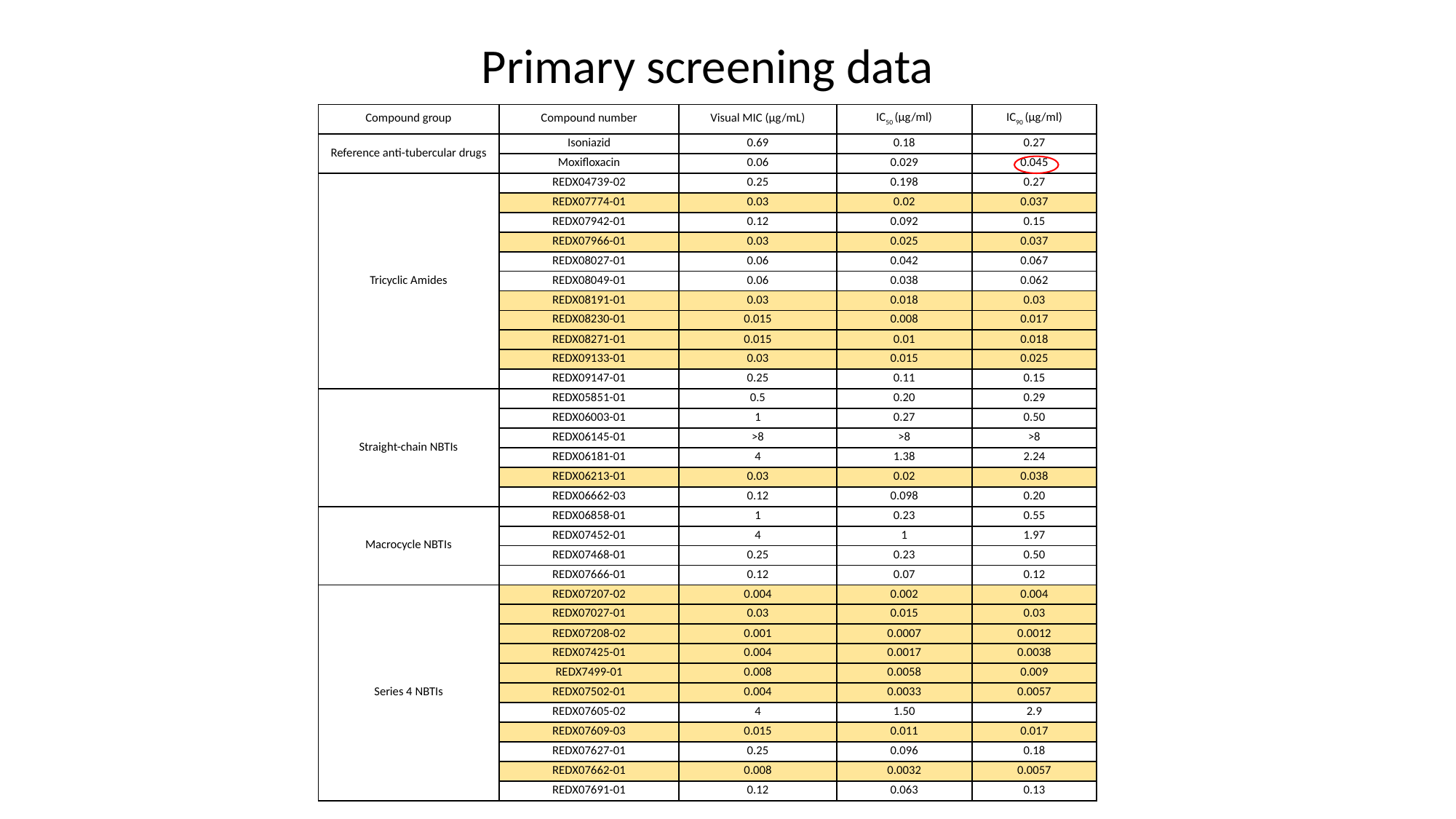

# Primary screening data
| Compound group | Compound number | Visual MIC (µg/mL) | IC50 (µg/ml) | IC90 (µg/ml) |
| --- | --- | --- | --- | --- |
| Reference anti-tubercular drugs | Isoniazid | 0.69 | 0.18 | 0.27 |
|  | Moxifloxacin | 0.06 | 0.029 | 0.045 |
| Tricyclic Amides | REDX04739-02 | 0.25 | 0.198 | 0.27 |
|  | REDX07774-01 | 0.03 | 0.02 | 0.037 |
|  | REDX07942-01 | 0.12 | 0.092 | 0.15 |
|  | REDX07966-01 | 0.03 | 0.025 | 0.037 |
|  | REDX08027-01 | 0.06 | 0.042 | 0.067 |
|  | REDX08049-01 | 0.06 | 0.038 | 0.062 |
|  | REDX08191-01 | 0.03 | 0.018 | 0.03 |
|  | REDX08230-01 | 0.015 | 0.008 | 0.017 |
|  | REDX08271-01 | 0.015 | 0.01 | 0.018 |
|  | REDX09133-01 | 0.03 | 0.015 | 0.025 |
|  | REDX09147-01 | 0.25 | 0.11 | 0.15 |
| Straight-chain NBTIs | REDX05851-01 | 0.5 | 0.20 | 0.29 |
|  | REDX06003-01 | 1 | 0.27 | 0.50 |
|  | REDX06145-01 | >8 | >8 | >8 |
|  | REDX06181-01 | 4 | 1.38 | 2.24 |
|  | REDX06213-01 | 0.03 | 0.02 | 0.038 |
|  | REDX06662-03 | 0.12 | 0.098 | 0.20 |
| Macrocycle NBTIs | REDX06858-01 | 1 | 0.23 | 0.55 |
|  | REDX07452-01 | 4 | 1 | 1.97 |
|  | REDX07468-01 | 0.25 | 0.23 | 0.50 |
|  | REDX07666-01 | 0.12 | 0.07 | 0.12 |
| Series 4 NBTIs | REDX07207-02 | 0.004 | 0.002 | 0.004 |
|  | REDX07027-01 | 0.03 | 0.015 | 0.03 |
|  | REDX07208-02 | 0.001 | 0.0007 | 0.0012 |
|  | REDX07425-01 | 0.004 | 0.0017 | 0.0038 |
|  | REDX7499-01 | 0.008 | 0.0058 | 0.009 |
|  | REDX07502-01 | 0.004 | 0.0033 | 0.0057 |
|  | REDX07605-02 | 4 | 1.50 | 2.9 |
|  | REDX07609-03 | 0.015 | 0.011 | 0.017 |
|  | REDX07627-01 | 0.25 | 0.096 | 0.18 |
|  | REDX07662-01 | 0.008 | 0.0032 | 0.0057 |
|  | REDX07691-01 | 0.12 | 0.063 | 0.13 |